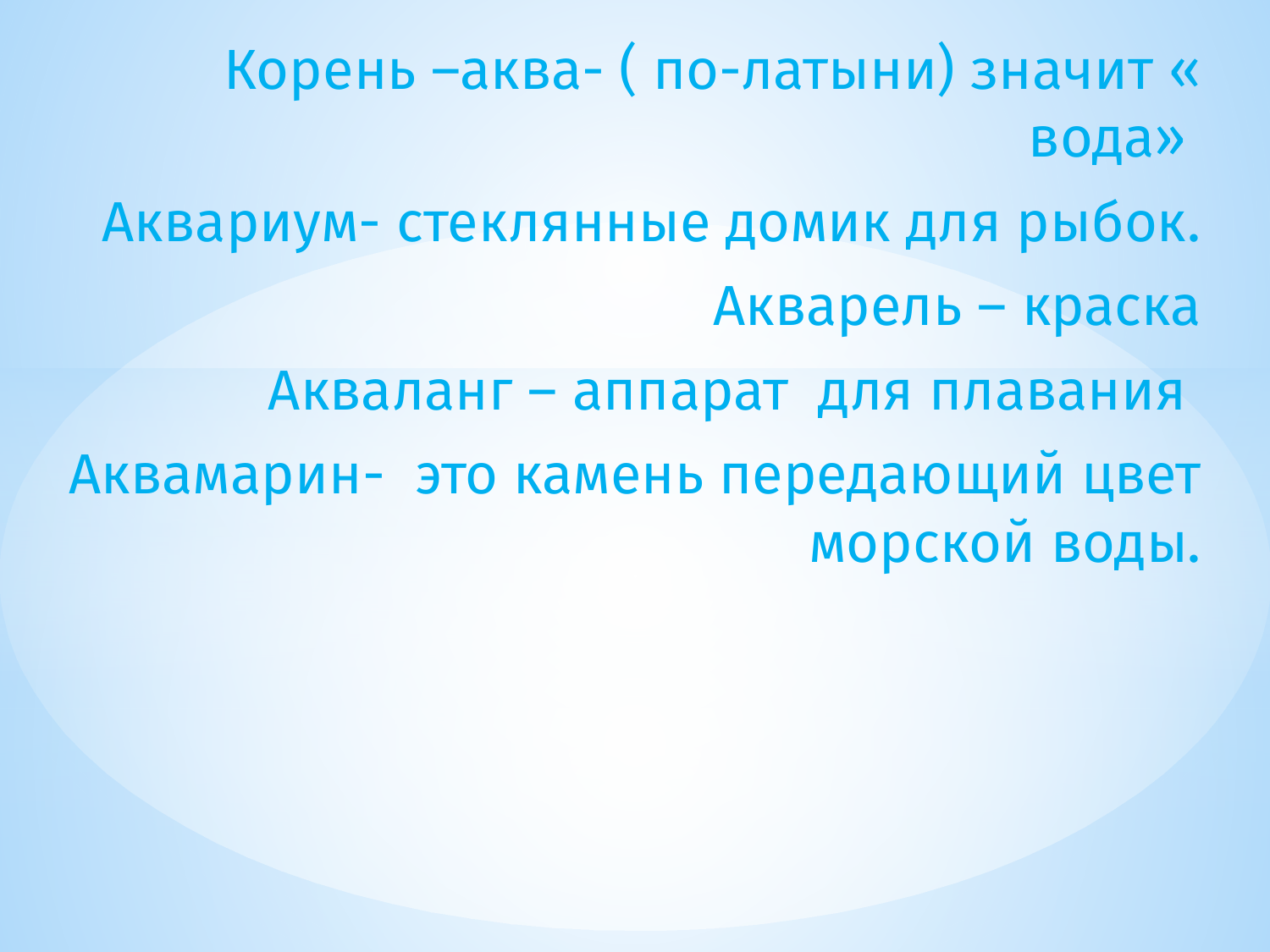

Корень –аква- ( по-латыни) значит « вода»
Аквариум- стеклянные домик для рыбок.
Акварель – краска
Акваланг – аппарат  для плавания
Аквамарин-  это камень передающий цвет морской воды.